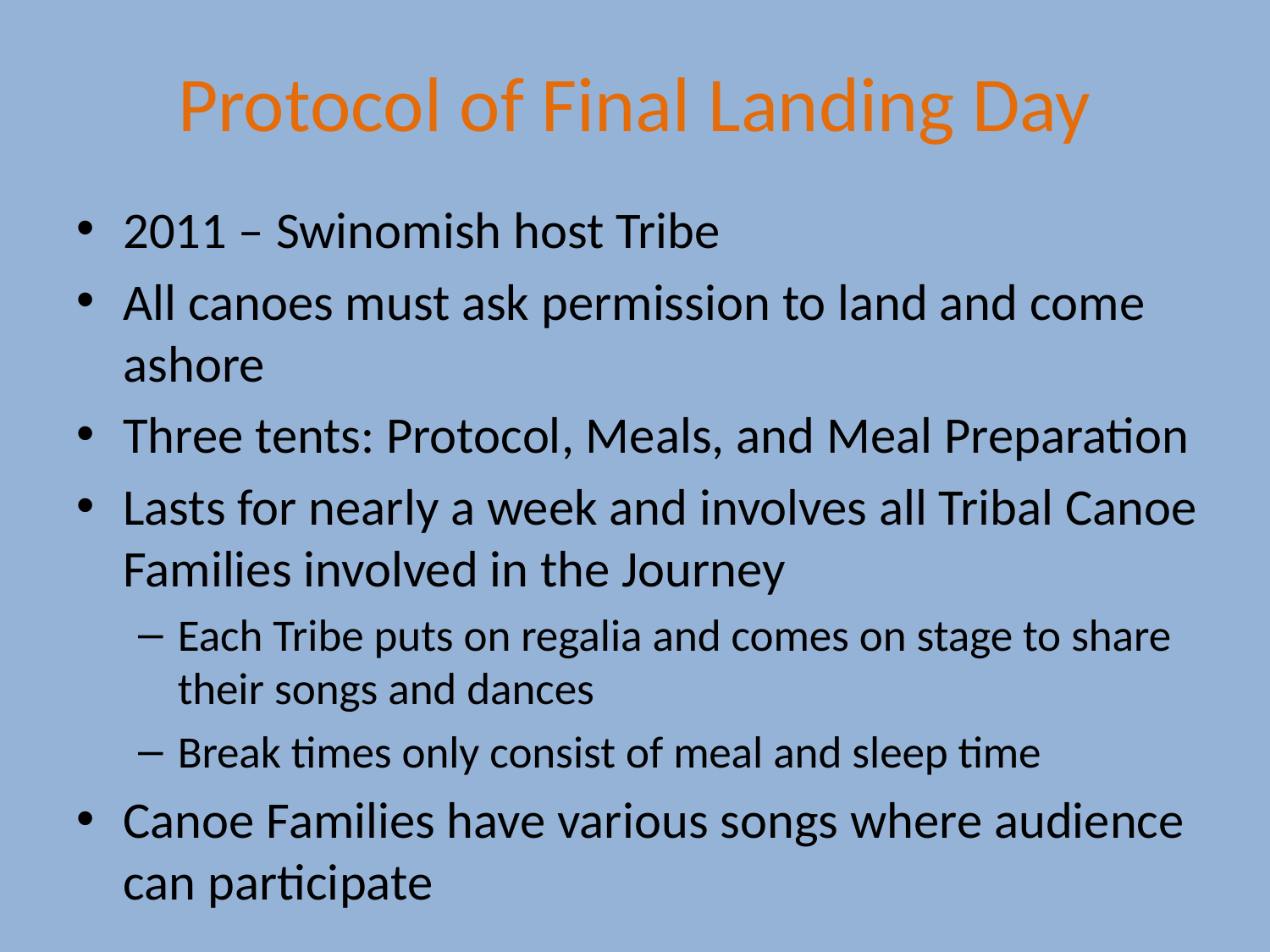

# Protocol of Final Landing Day
2011 – Swinomish host Tribe
All canoes must ask permission to land and come ashore
Three tents: Protocol, Meals, and Meal Preparation
Lasts for nearly a week and involves all Tribal Canoe Families involved in the Journey
Each Tribe puts on regalia and comes on stage to share their songs and dances
Break times only consist of meal and sleep time
Canoe Families have various songs where audience can participate